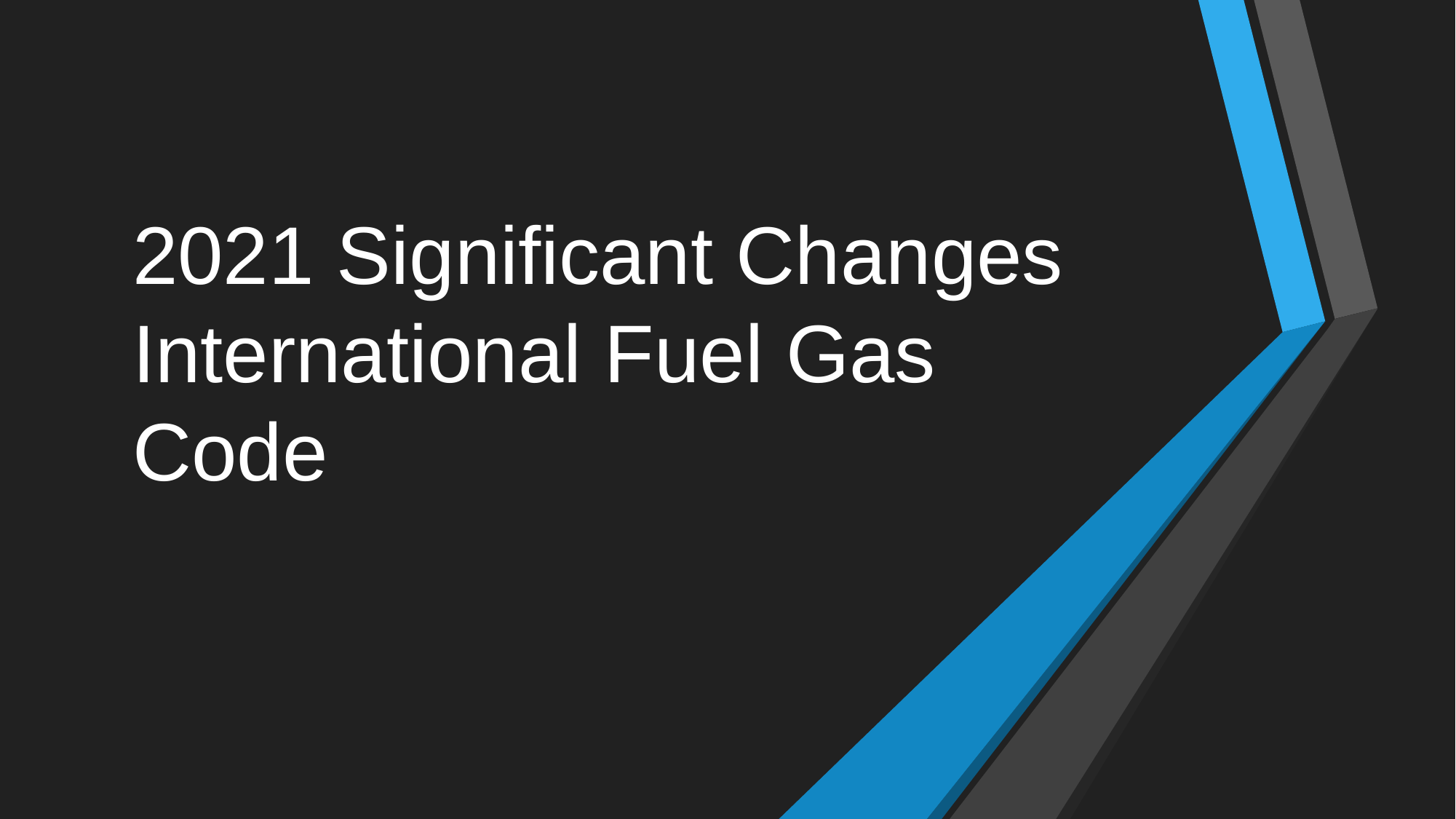

# 2021 Significant Changes International Fuel Gas Code